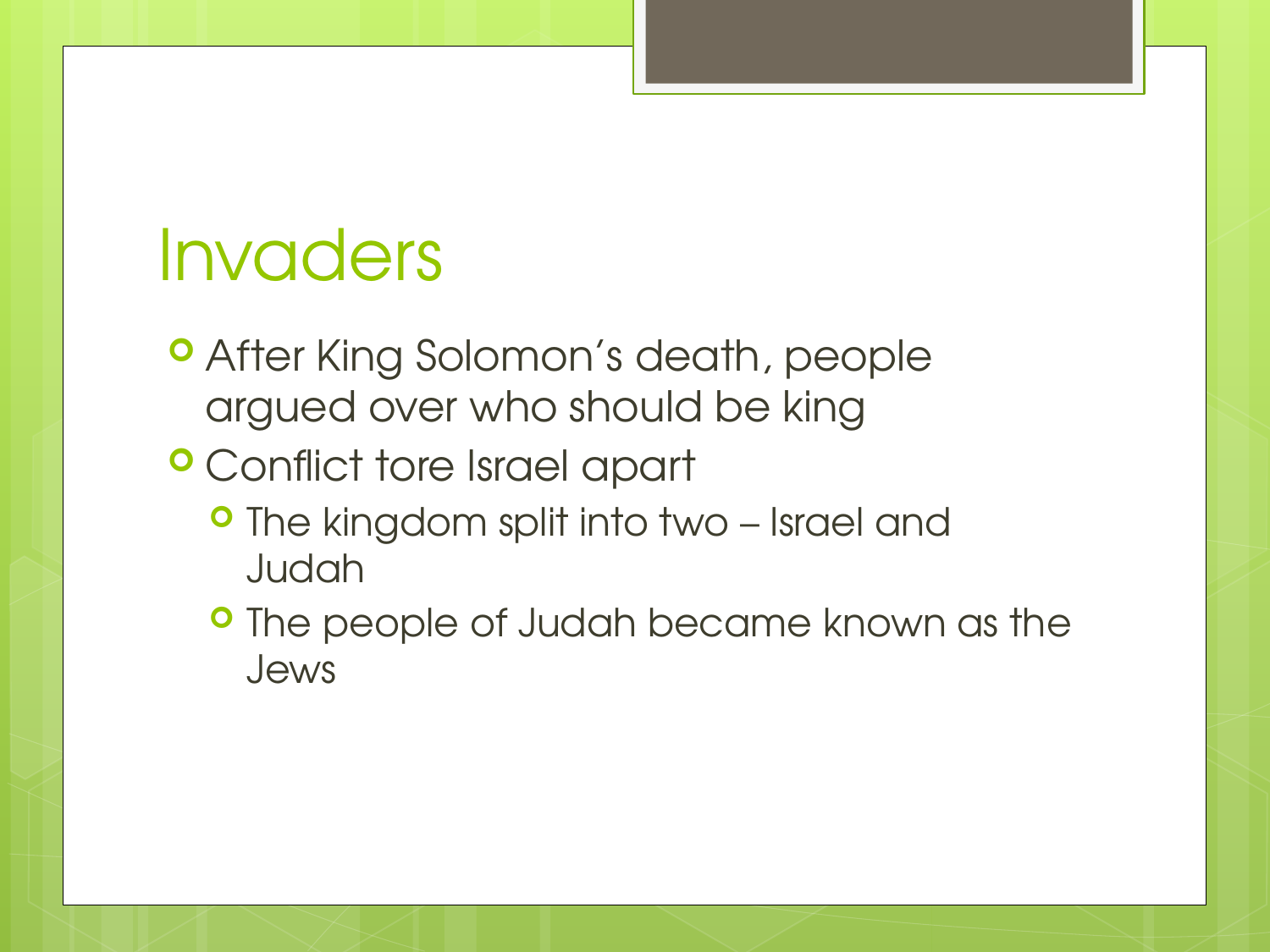

# Invaders
After King Solomon’s death, people argued over who should be king
Conflict tore Israel apart
The kingdom split into two – Israel and Judah
The people of Judah became known as the Jews